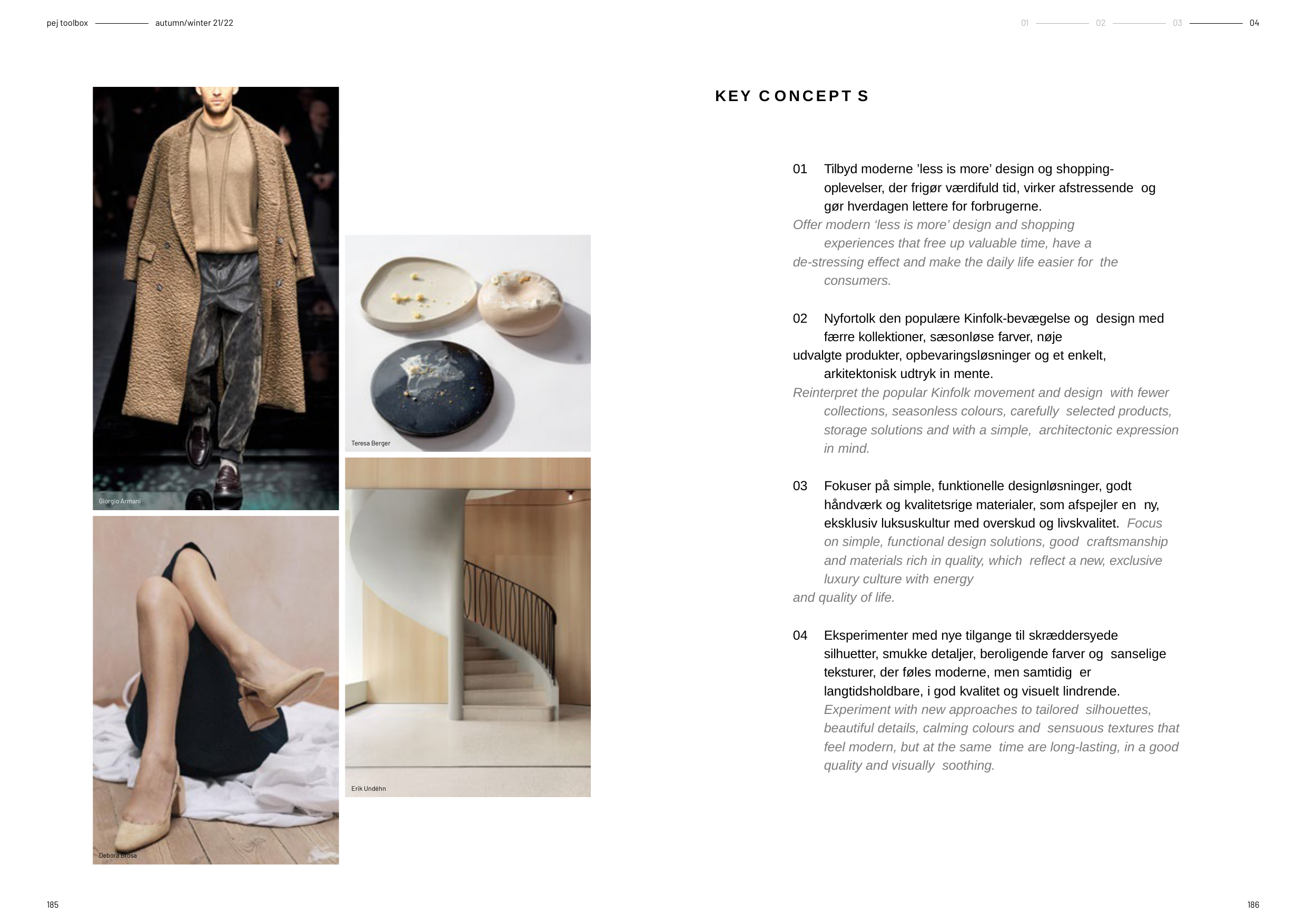

pej toolbox
autumn/winter 21/22
01
02
03
04

KEY C ONCEPT S

01	Tilbyd moderne ’less is more’ design og shopping-  oplevelser, der frigør værdifuld tid, virker afstressende  og gør hverdagen lettere for forbrugerne.
Offer modern ‘less is more’ design and shopping  experiences that free up valuable time, have a
de-stressing effect and make the daily life easier for  the consumers.

02	Nyfortolk den populære Kinfolk-bevægelse og  design med færre kollektioner, sæsonløse farver, nøje
udvalgte produkter, opbevaringsløsninger og et enkelt,  arkitektonisk udtryk in mente.
Reinterpret the popular Kinfolk movement and design  with fewer collections, seasonless colours, carefully  selected products, storage solutions and with a simple,  architectonic expression in mind.
Teresa Berger

03	Fokuser på simple, funktionelle designløsninger, godt  håndværk og kvalitetsrige materialer, som afspejler en  ny, eksklusiv luksuskultur med overskud og livskvalitet.  Focus on simple, functional design solutions, good  craftsmanship and materials rich in quality, which  reflect a new, exclusive luxury culture with energy
and quality of life.
Giorgio Armani

04	Eksperimenter med nye tilgange til skræddersyede  silhuetter, smukke detaljer, beroligende farver og  sanselige teksturer, der føles moderne, men samtidig  er langtidsholdbare, i god kvalitet og visuelt lindrende.  Experiment with new approaches to tailored  silhouettes, beautiful details, calming colours and  sensuous textures that feel modern, but at the same  time are long-lasting, in a good quality and visually  soothing.
Erik Undéhn
Debora Brosa
185
186